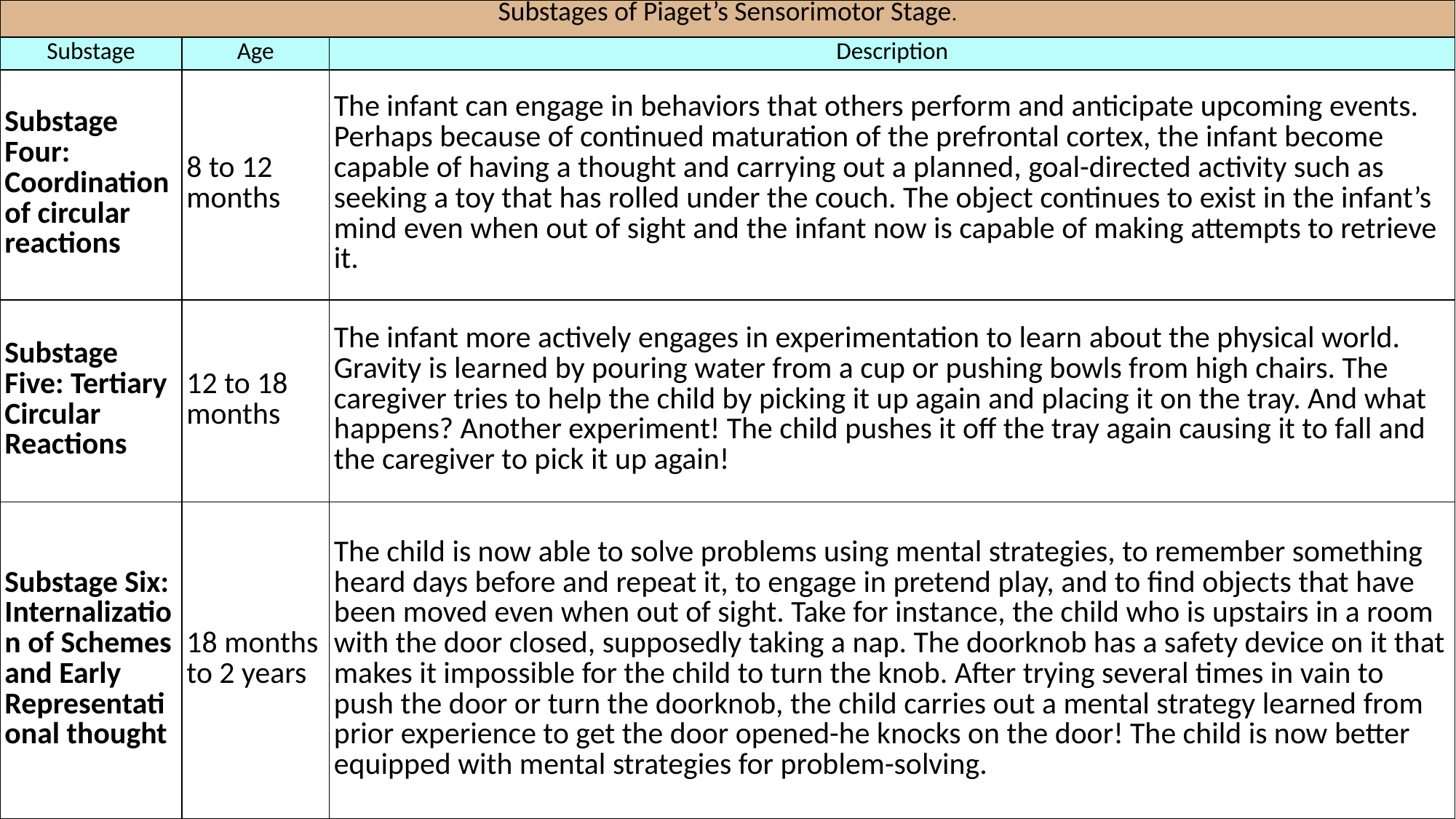

| Substages of Piaget’s Sensorimotor Stage. |  |  |
| --- | --- | --- |
| Substage | Age | Description |
| Substage Four: Coordination of circular reactions | 8 to 12 months | The infant can engage in behaviors that others perform and anticipate upcoming events. Perhaps because of continued maturation of the prefrontal cortex, the infant become capable of having a thought and carrying out a planned, goal-directed activity such as seeking a toy that has rolled under the couch. The object continues to exist in the infant’s mind even when out of sight and the infant now is capable of making attempts to retrieve it. |
| Substage Five: Tertiary Circular Reactions | 12 to 18 months | The infant more actively engages in experimentation to learn about the physical world. Gravity is learned by pouring water from a cup or pushing bowls from high chairs. The caregiver tries to help the child by picking it up again and placing it on the tray. And what happens? Another experiment! The child pushes it off the tray again causing it to fall and the caregiver to pick it up again! |
| Substage Six: Internalization of Schemes and Early Representational thought | 18 months to 2 years | The child is now able to solve problems using mental strategies, to remember something heard days before and repeat it, to engage in pretend play, and to find objects that have been moved even when out of sight. Take for instance, the child who is upstairs in a room with the door closed, supposedly taking a nap. The doorknob has a safety device on it that makes it impossible for the child to turn the knob. After trying several times in vain to push the door or turn the doorknob, the child carries out a mental strategy learned from prior experience to get the door opened-he knocks on the door! The child is now better equipped with mental strategies for problem-solving. |